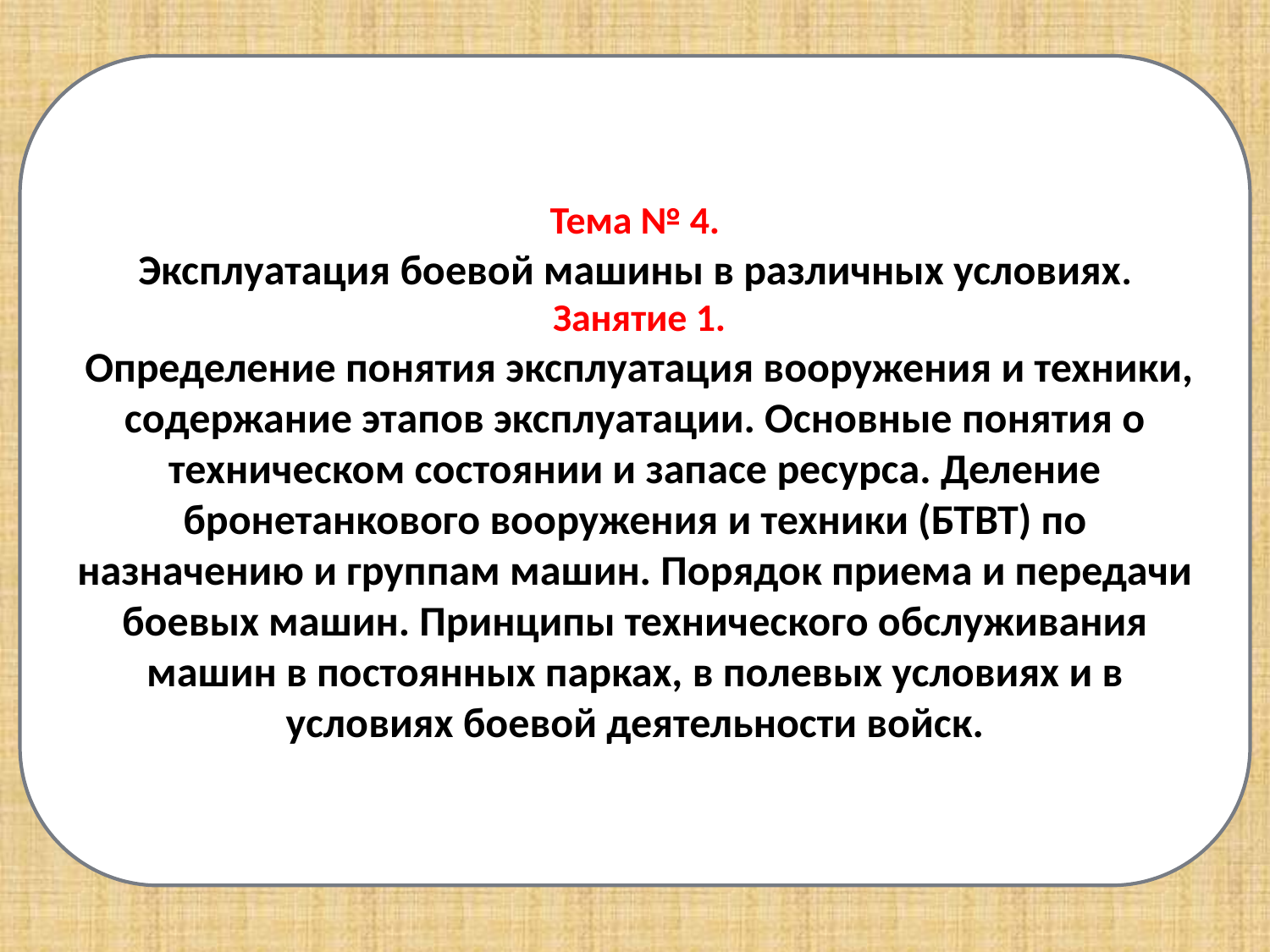

Тема № 4.
Эксплуатация боевой машины в различных условиях.
 Занятие 1.
 Определение понятия эксплуатация вооружения и техники, содержание этапов эксплуатации. Основные понятия о техническом состоянии и запасе ресурса. Деление бронетанкового вооружения и техники (БТВТ) по назначению и группам машин. Порядок приема и передачи боевых машин. Принципы технического обслуживания машин в постоянных парках, в полевых условиях и в условиях боевой деятельности войск.